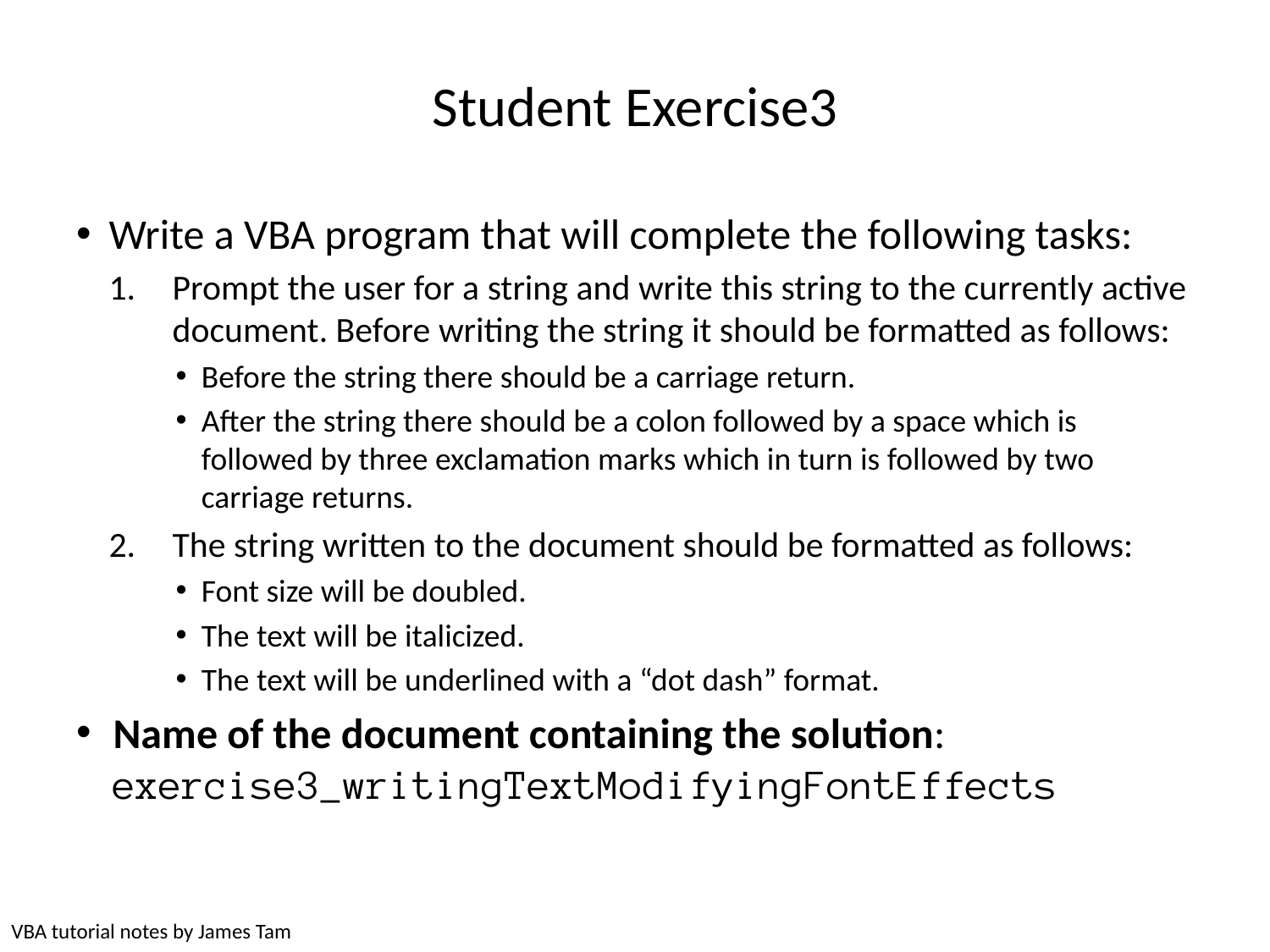

# Student Exercise3
Write a VBA program that will complete the following tasks:
Prompt the user for a string and write this string to the currently active document. Before writing the string it should be formatted as follows:
Before the string there should be a carriage return.
After the string there should be a colon followed by a space which is followed by three exclamation marks which in turn is followed by two carriage returns.
The string written to the document should be formatted as follows:
Font size will be doubled.
The text will be italicized.
The text will be underlined with a “dot dash” format.
Name of the document containing the solution: exercise3_writingTextModifyingFontEffects